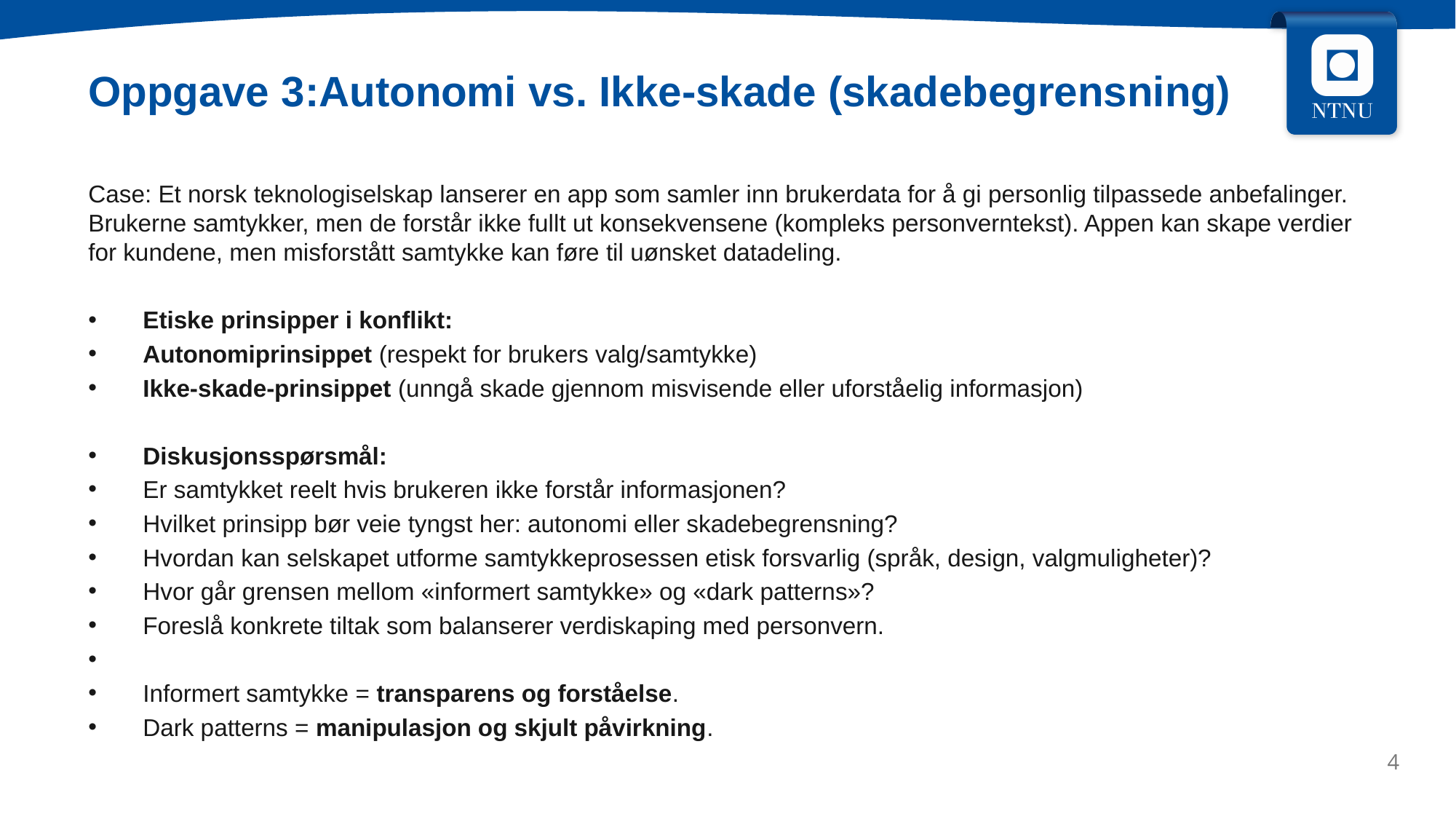

Oppgave 3:Autonomi vs. Ikke-skade (skadebegrensning)

Case: Et norsk teknologiselskap lanserer en app som samler inn brukerdata for å gi personlig tilpassede anbefalinger. Brukerne samtykker, men de forstår ikke fullt ut konsekvensene (kompleks personverntekst). Appen kan skape verdier for kundene, men misforstått samtykke kan føre til uønsket datadeling.

Etiske prinsipper i konflikt:
Autonomiprinsippet (respekt for brukers valg/samtykke)
Ikke-skade-prinsippet (unngå skade gjennom misvisende eller uforståelig informasjon)

Diskusjonsspørsmål:
Er samtykket reelt hvis brukeren ikke forstår informasjonen?
Hvilket prinsipp bør veie tyngst her: autonomi eller skadebegrensning?
Hvordan kan selskapet utforme samtykkeprosessen etisk forsvarlig (språk, design, valgmuligheter)?
Hvor går grensen mellom «informert samtykke» og «dark patterns»?
Foreslå konkrete tiltak som balanserer verdiskaping med personvern.

Informert samtykke = transparens og forståelse.
Dark patterns = manipulasjon og skjult påvirkning.